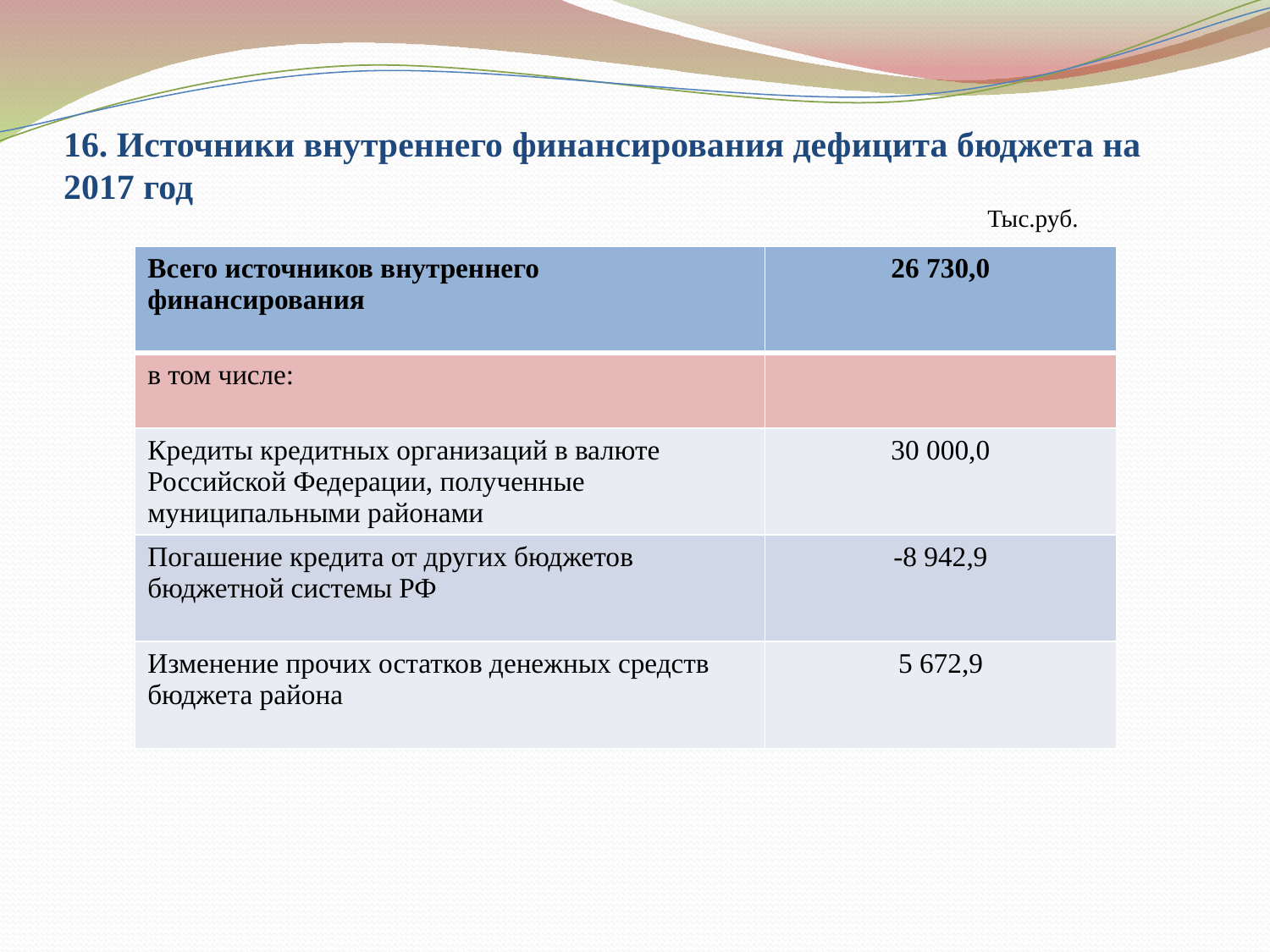

# 16. Источники внутреннего финансирования дефицита бюджета на 2017 год
Тыс.руб.
| Всего источников внутреннего финансирования | 26 730,0 |
| --- | --- |
| в том числе: |  |
| Кредиты кредитных организаций в валюте Российской Федерации, полученные муниципальными районами | 30 000,0 |
| Погашение кредита от других бюджетов бюджетной системы РФ | -8 942,9 |
| Изменение прочих остатков денежных средств бюджета района | 5 672,9 |